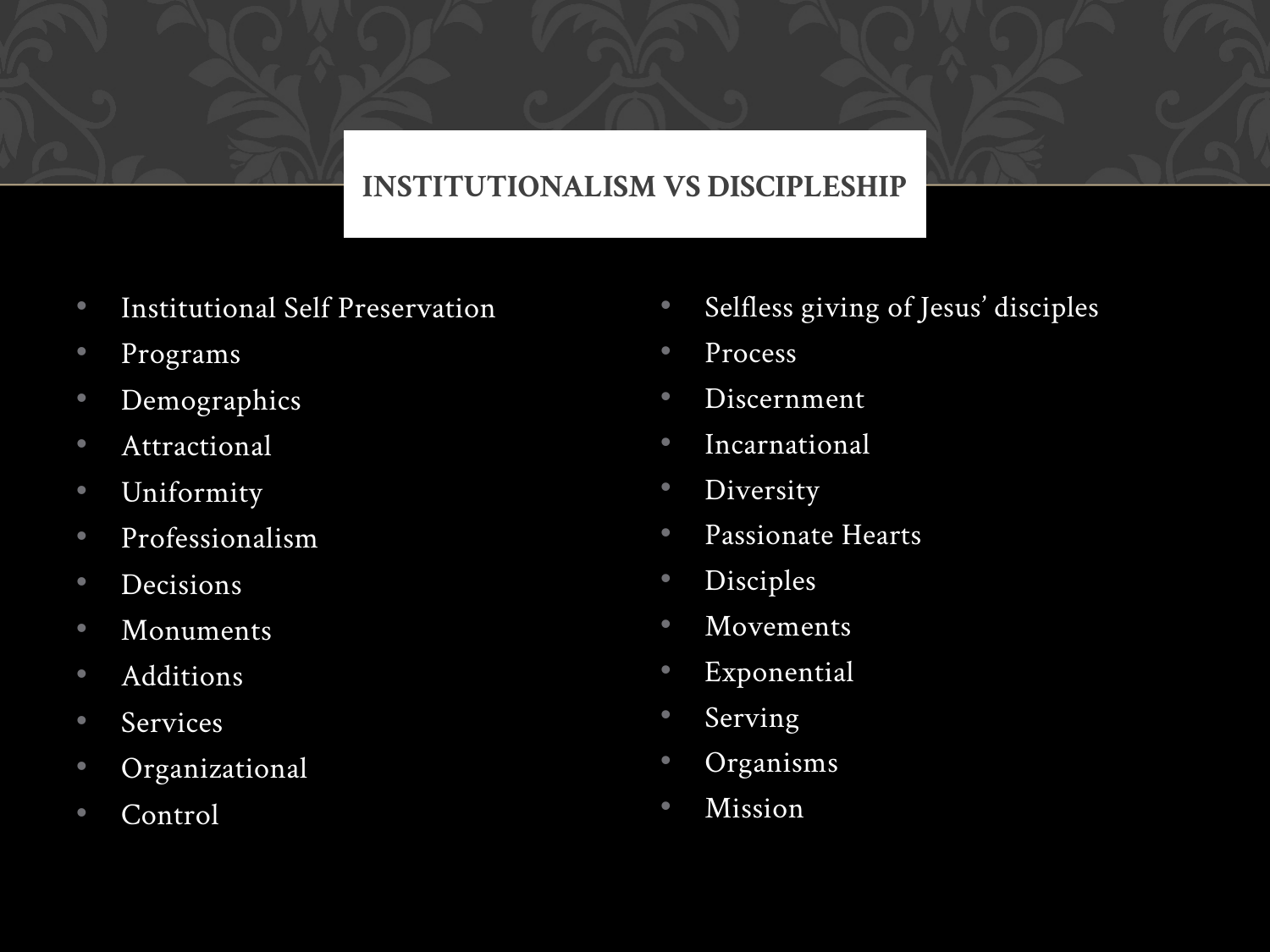

# Institutionalism vs discipleship

Institutional Self Preservation
Programs
Demographics
Attractional
Uniformity
Professionalism
Decisions
Monuments
Additions
Services
Organizational
Control

Selfless giving of Jesus’ disciples
Process
Discernment
Incarnational
Diversity
Passionate Hearts
Disciples
Movements
Exponential
Serving
Organisms
Mission